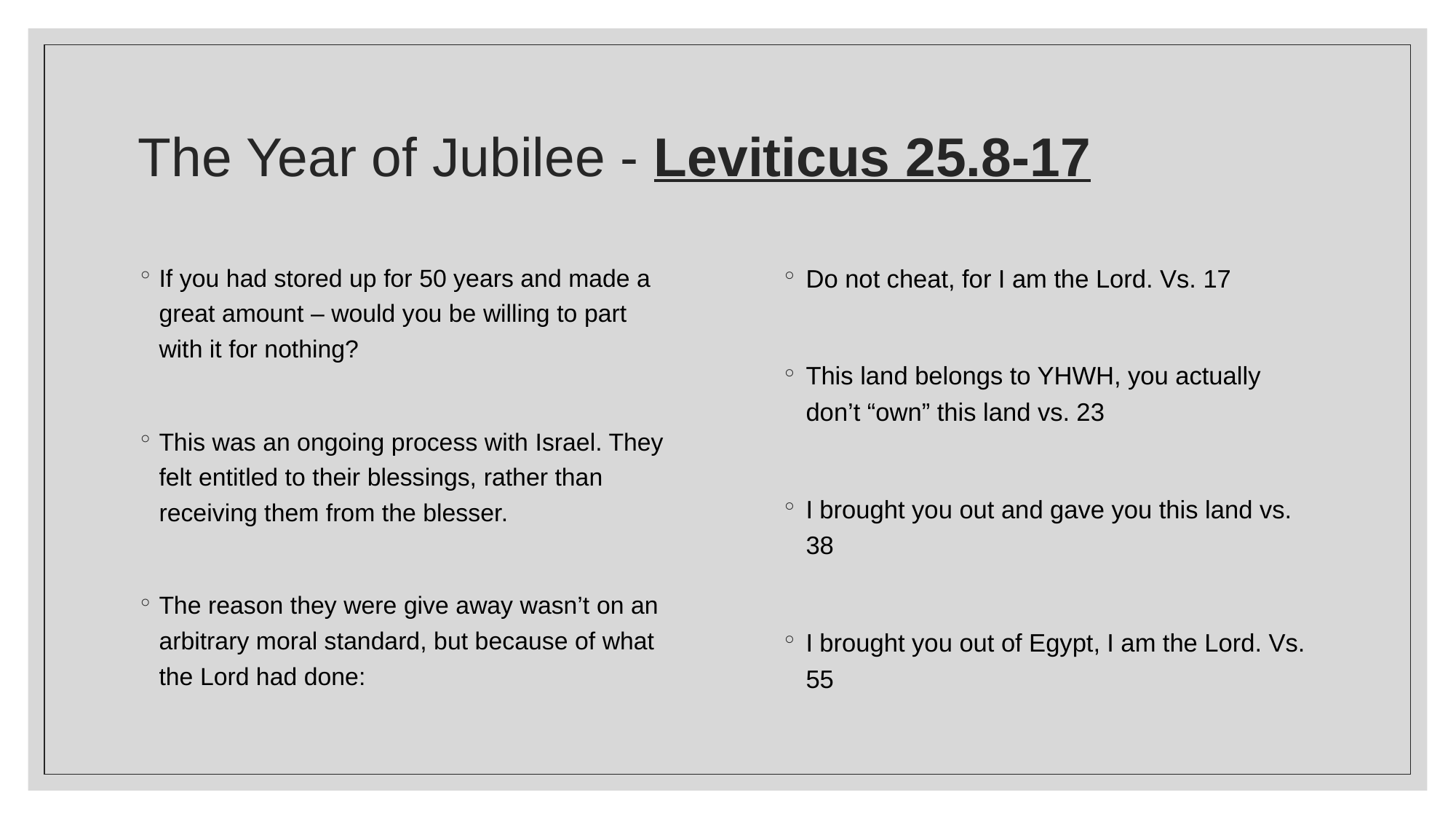

# The Year of Jubilee - Leviticus 25.8-17
If you had stored up for 50 years and made a great amount – would you be willing to part with it for nothing?

This was an ongoing process with Israel. They felt entitled to their blessings, rather than receiving them from the blesser.

The reason they were give away wasn’t on an arbitrary moral standard, but because of what the Lord had done:
Do not cheat, for I am the Lord. Vs. 17

This land belongs to YHWH, you actually don’t “own” this land vs. 23

I brought you out and gave you this land vs. 38

I brought you out of Egypt, I am the Lord. Vs. 55